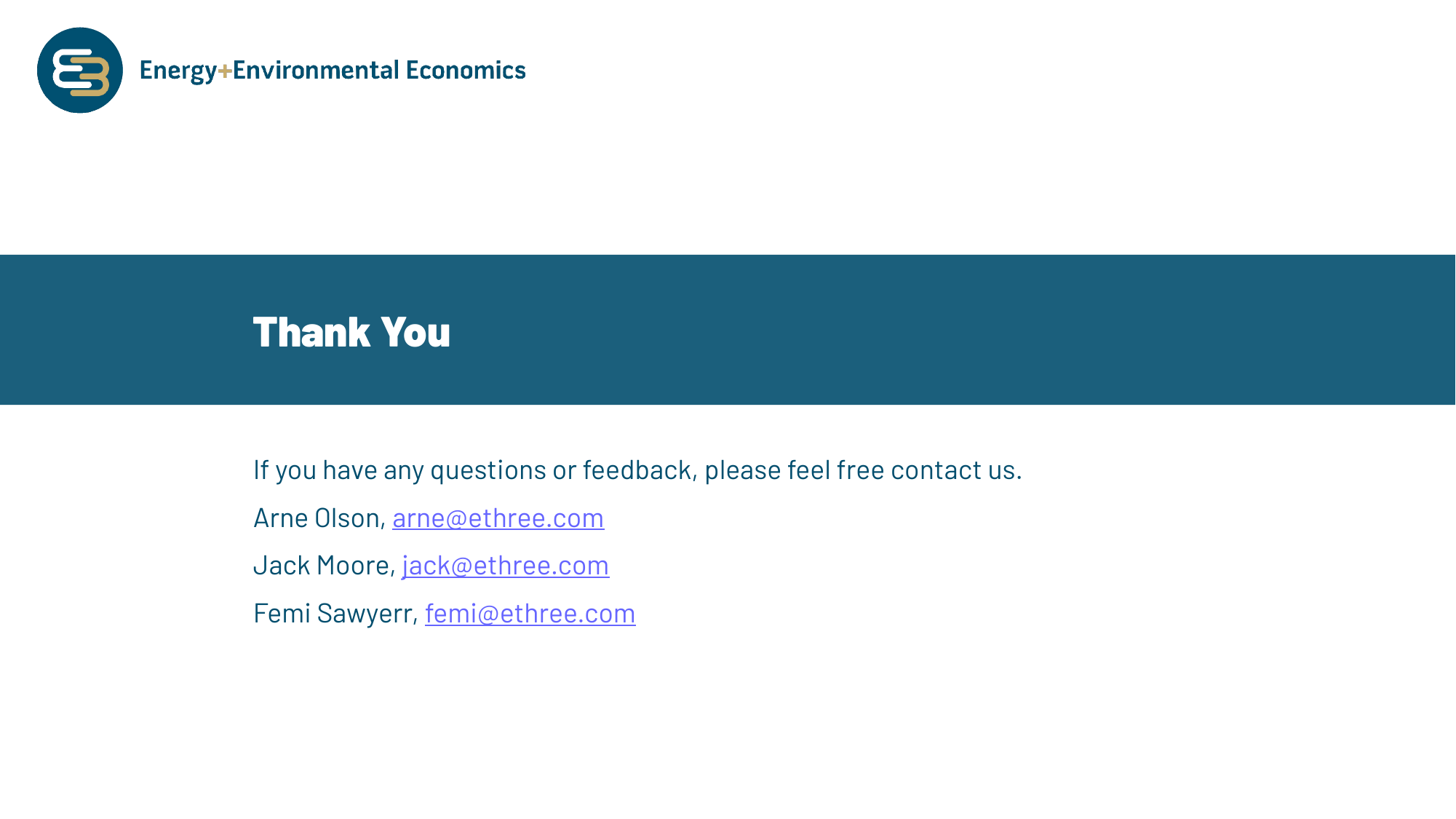

If you have any questions or feedback, please feel free contact us.
Arne Olson, arne@ethree.com
Jack Moore, jack@ethree.com
Femi Sawyerr, femi@ethree.com